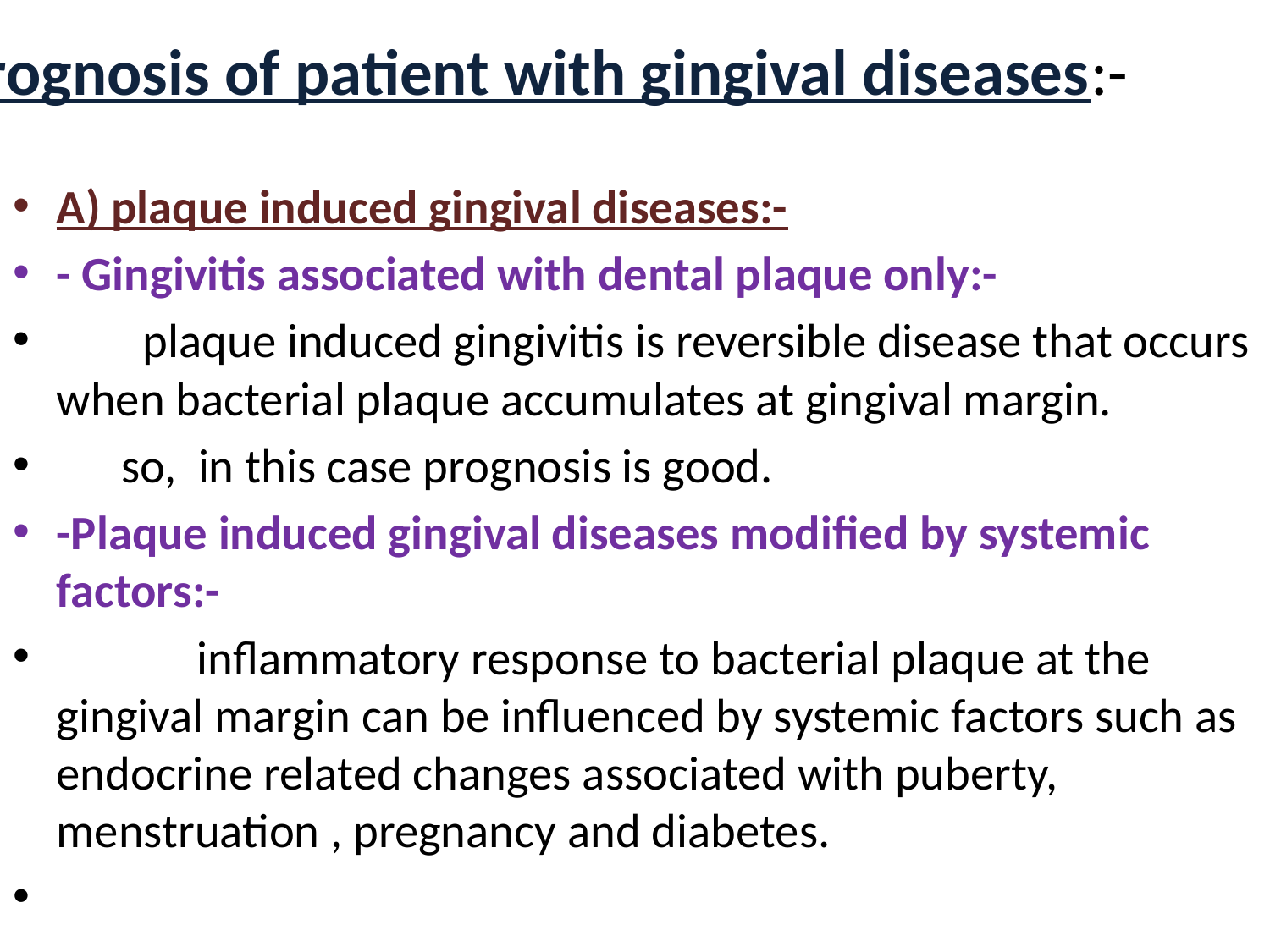

# 1.Prognosis of patient with gingival diseases:-
A) plaque induced gingival diseases:-
- Gingivitis associated with dental plaque only:-
        plaque induced gingivitis is reversible disease that occurs when bacterial plaque accumulates at gingival margin.
      so,  in this case prognosis is good.
-Plaque induced gingival diseases modified by systemic factors:-
             inflammatory response to bacterial plaque at the gingival margin can be influenced by systemic factors such as endocrine related changes associated with puberty, menstruation , pregnancy and diabetes.